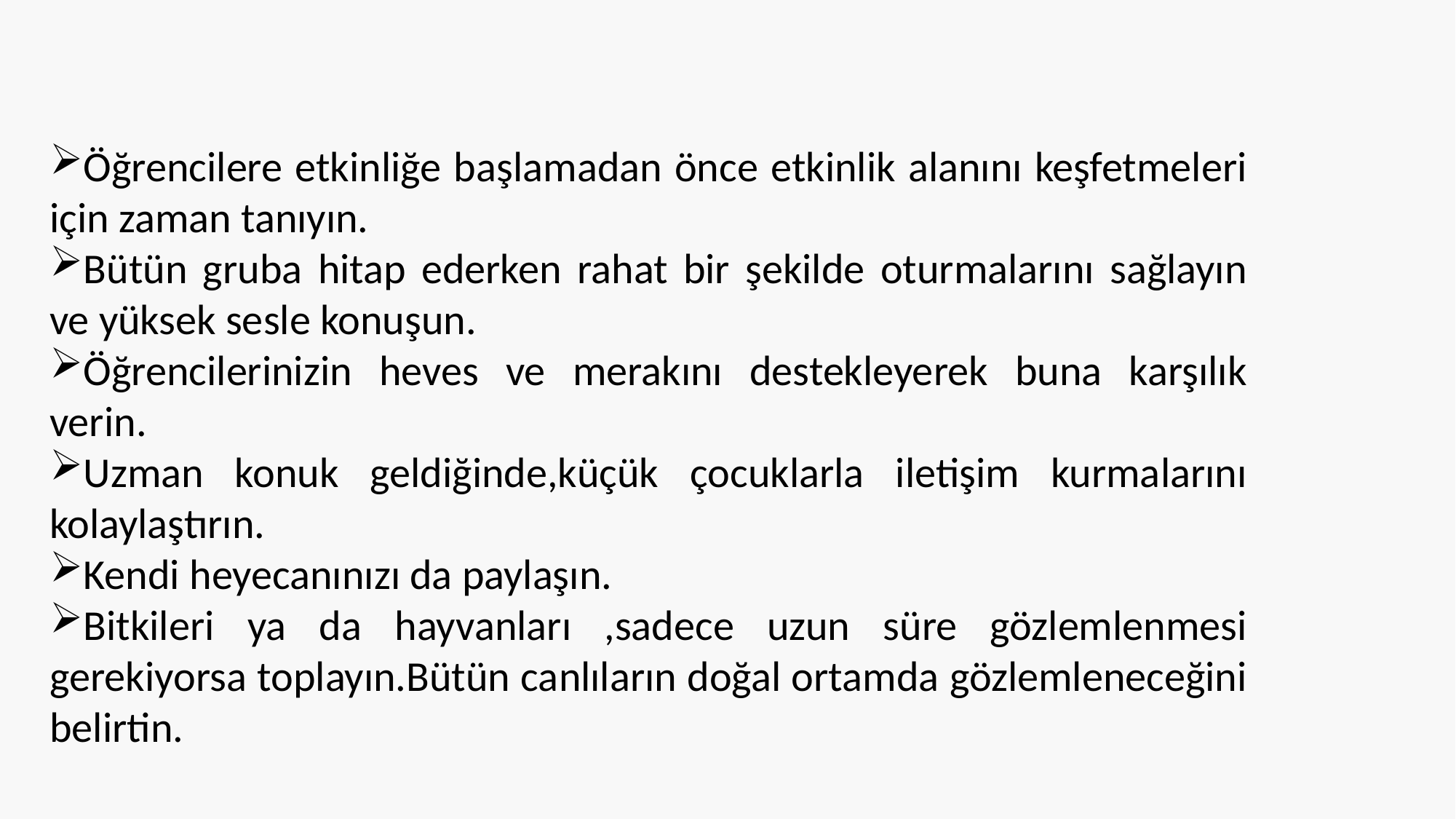

Öğrencilere etkinliğe başlamadan önce etkinlik alanını keşfetmeleri için zaman tanıyın.
Bütün gruba hitap ederken rahat bir şekilde oturmalarını sağlayın ve yüksek sesle konuşun.
Öğrencilerinizin heves ve merakını destekleyerek buna karşılık verin.
Uzman konuk geldiğinde,küçük çocuklarla iletişim kurmalarını kolaylaştırın.
Kendi heyecanınızı da paylaşın.
Bitkileri ya da hayvanları ,sadece uzun süre gözlemlenmesi gerekiyorsa toplayın.Bütün canlıların doğal ortamda gözlemleneceğini belirtin.